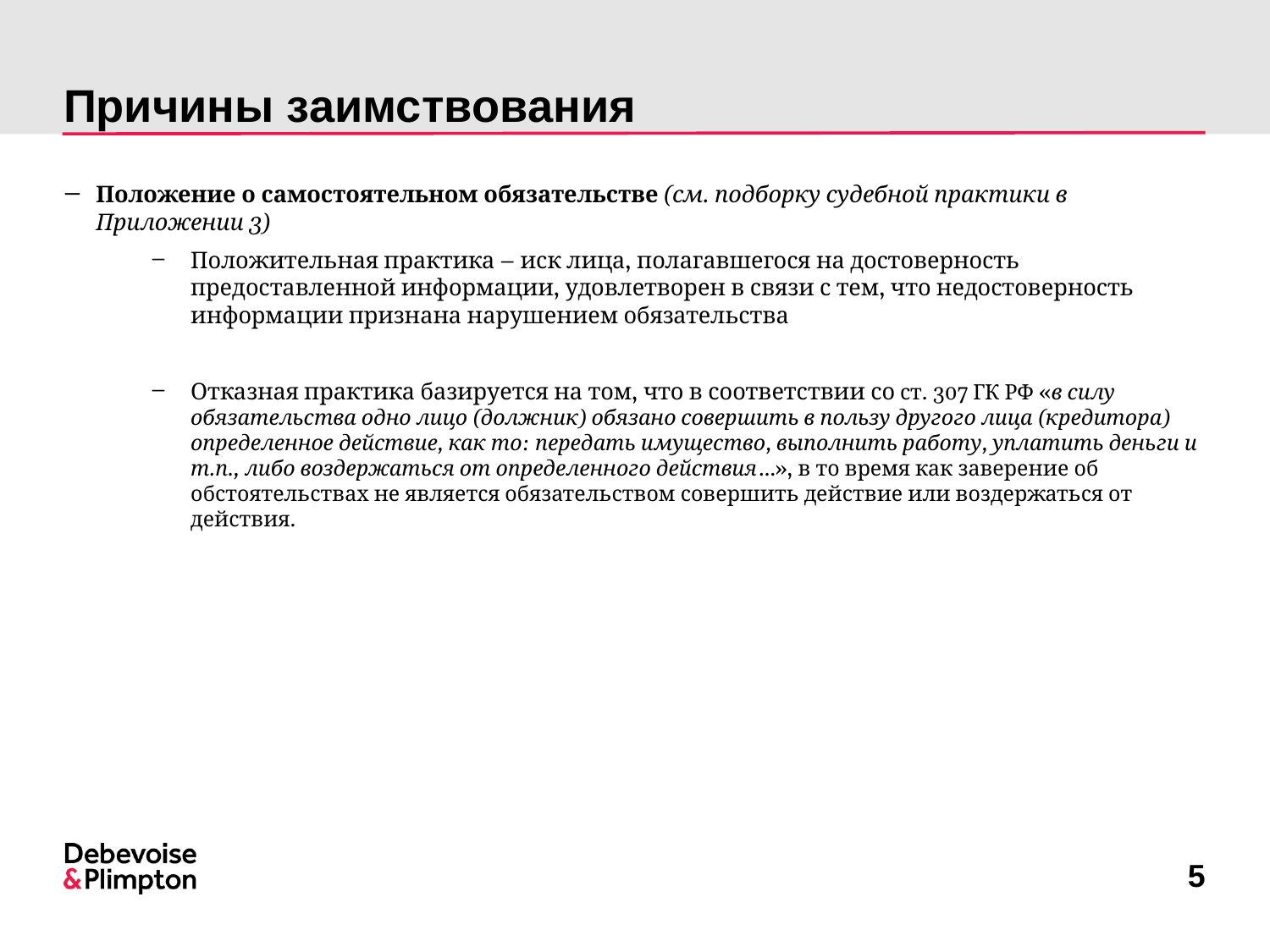

# Причины заимствования
Положение о самостоятельном обязательстве (см. подборку судебной практики в Приложении 3)
Положительная практика – иск лица, полагавшегося на достоверность предоставленной информации, удовлетворен в связи с тем, что недостоверность информации признана нарушением обязательства

Отказная практика базируется на том, что в соответствии со ст. 307 ГК РФ «в силу обязательства одно лицо (должник) обязано совершить в пользу другого лица (кредитора) определенное действие, как то: передать имущество, выполнить работу, уплатить деньги и т.п., либо воздержаться от определенного действия…», в то время как заверение об обстоятельствах не является обязательством совершить действие или воздержаться от действия.

5